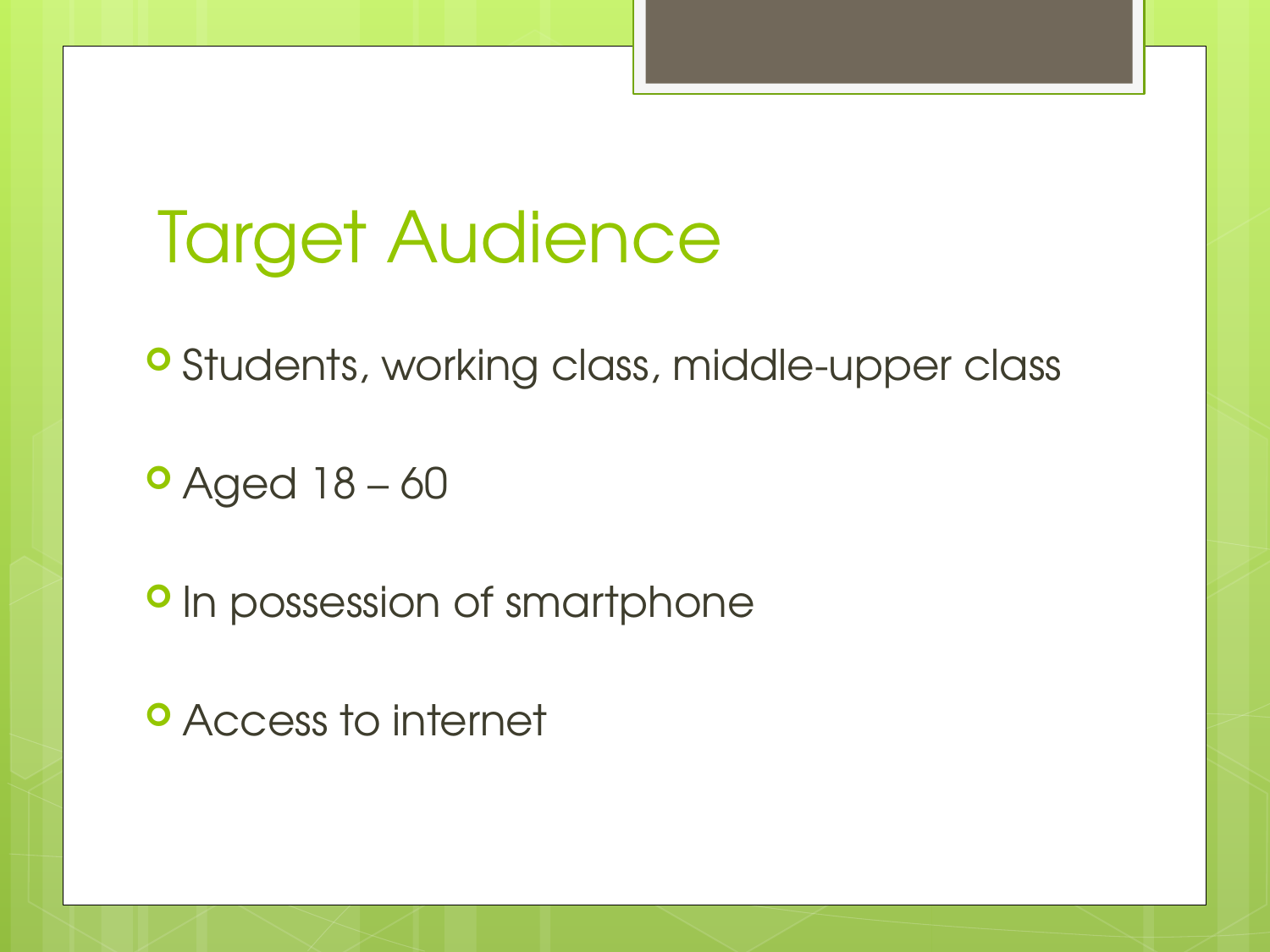

# Target Audience
Students, working class, middle-upper class

Aged 18 – 60

In possession of smartphone

Access to internet